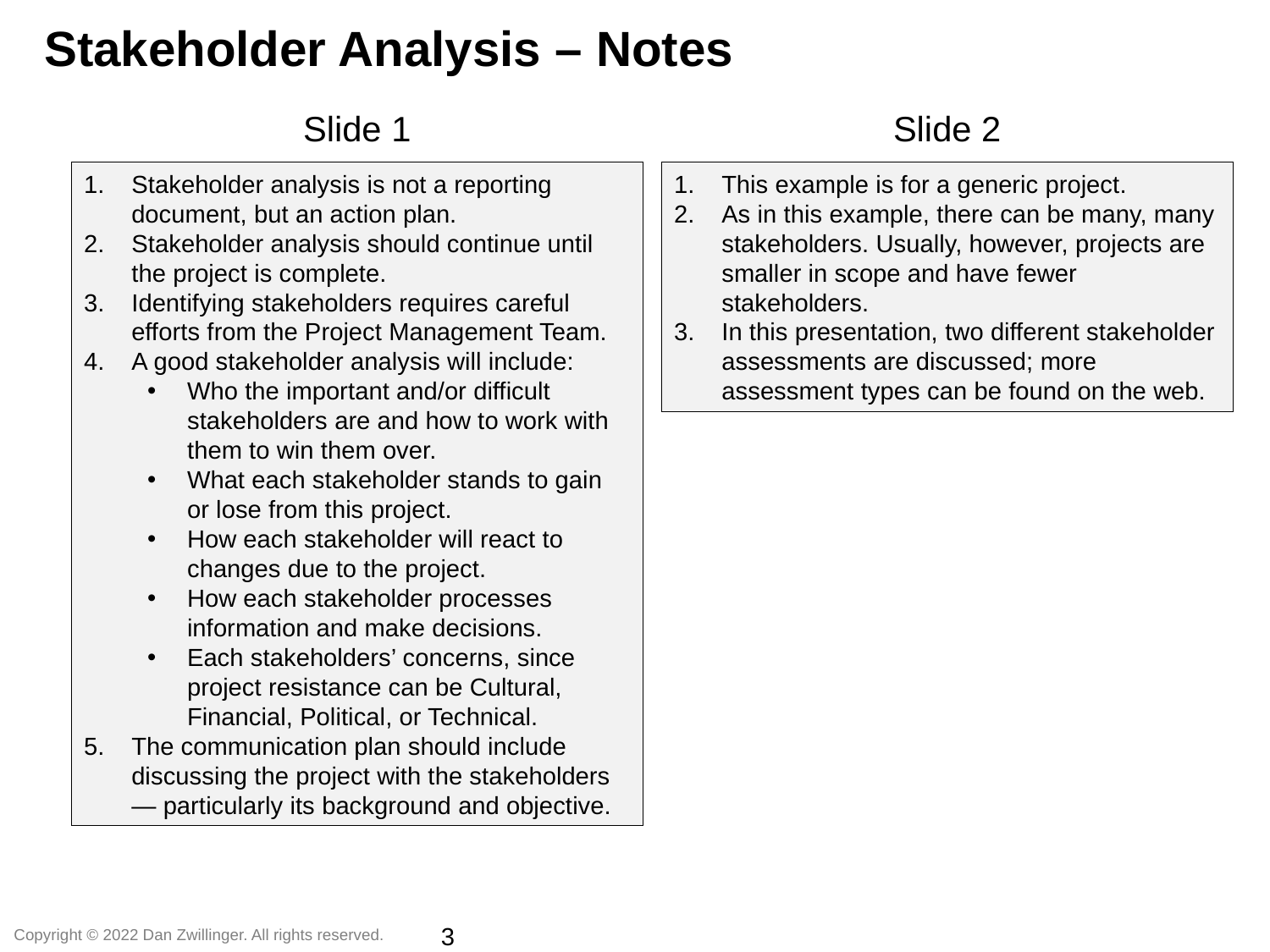

Stakeholder Analysis – Notes
Slide 1
Slide 2
Stakeholder analysis is not a reporting document, but an action plan.
Stakeholder analysis should continue until the project is complete.
Identifying stakeholders requires careful efforts from the Project Management Team.
A good stakeholder analysis will include:
Who the important and/or difficult stakeholders are and how to work with them to win them over.
What each stakeholder stands to gain or lose from this project.
How each stakeholder will react to changes due to the project.
How each stakeholder processes information and make decisions.
Each stakeholders’ concerns, since project resistance can be Cultural, Financial, Political, or Technical.
The communication plan should include discussing the project with the stakeholders — particularly its background and objective.
This example is for a generic project.
As in this example, there can be many, many stakeholders. Usually, however, projects are smaller in scope and have fewer stakeholders.
In this presentation, two different stakeholder assessments are discussed; more assessment types can be found on the web.
3
Copyright © 2022 Dan Zwillinger. All rights reserved.